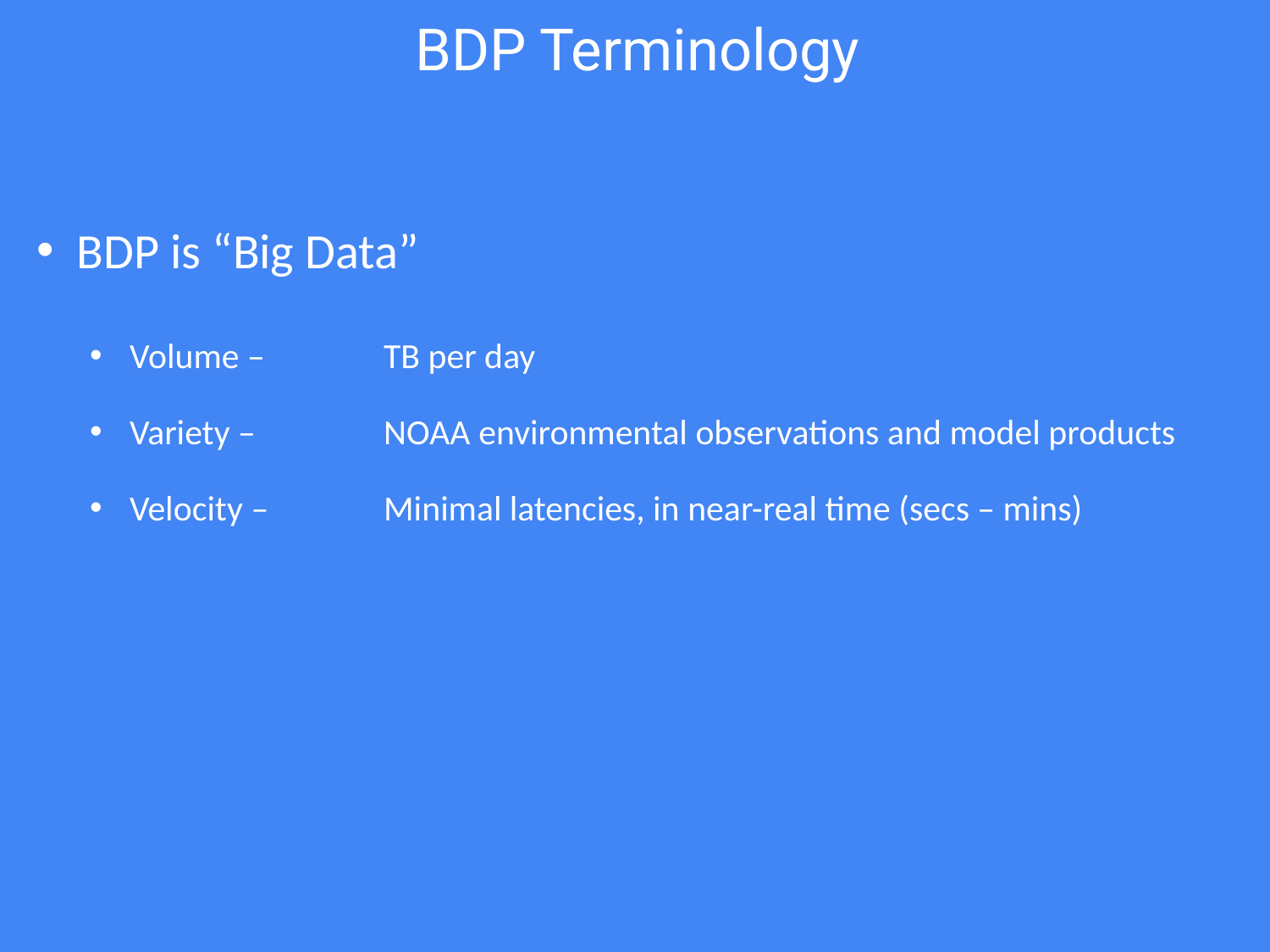

BDP Terminology
BDP is “Big Data”
Volume – 	TB per day
Variety – 	NOAA environmental observations and model products
Velocity – 	Minimal latencies, in near-real time (secs – mins)